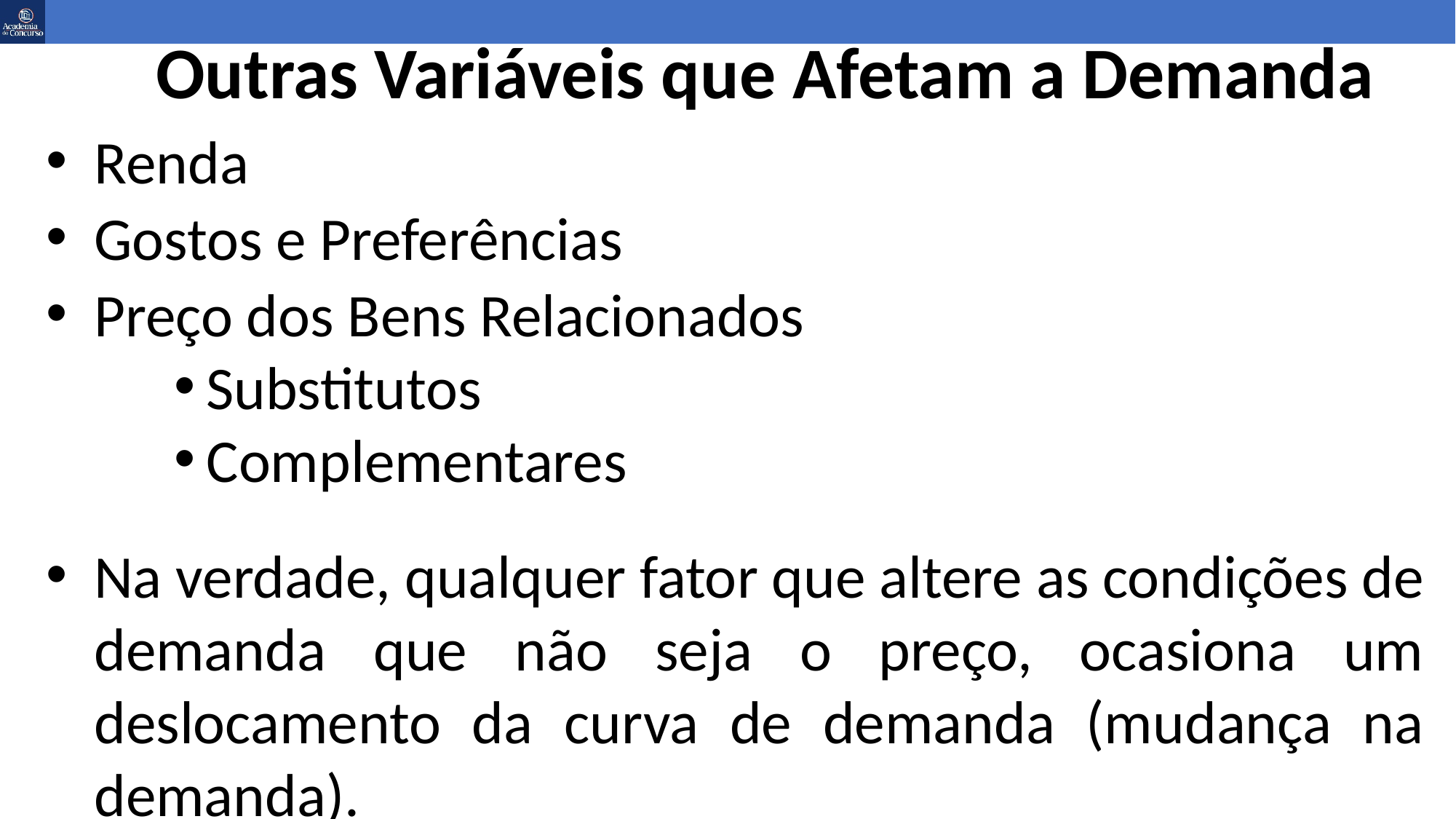

# Outras Variáveis que Afetam a Demanda
Renda

Gostos e Preferências

Preço dos Bens Relacionados
Substitutos
Complementares

Na verdade, qualquer fator que altere as condições de demanda que não seja o preço, ocasiona um deslocamento da curva de demanda (mudança na demanda).